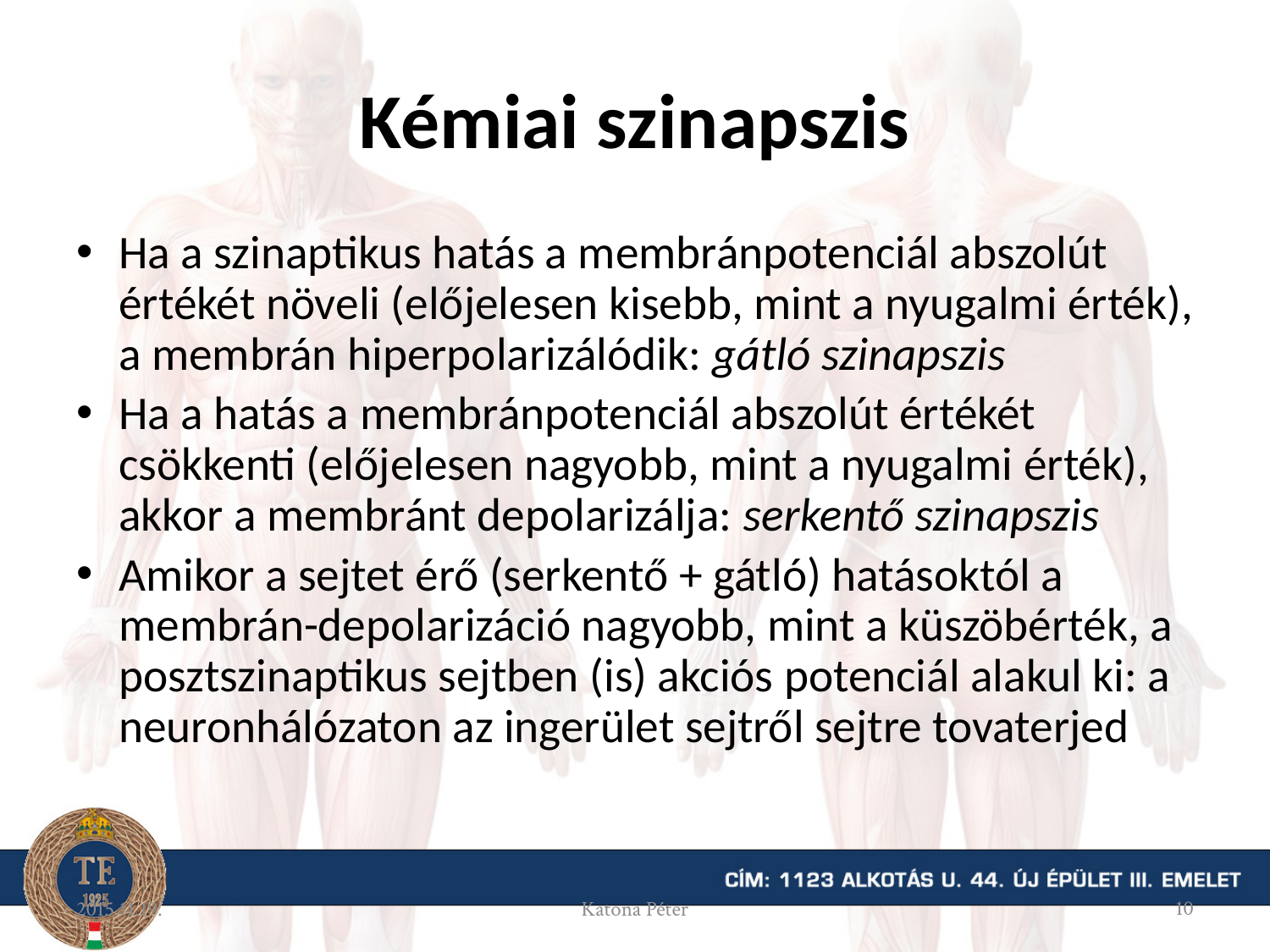

# Kémiai szinapszis
Ha a szinaptikus hatás a membránpotenciál abszolút értékét növeli (előjelesen kisebb, mint a nyugalmi érték), a membrán hiperpolarizálódik: gátló szinapszis
Ha a hatás a membránpotenciál abszolút értékét csökkenti (előjelesen nagyobb, mint a nyugalmi érték), akkor a membránt depolarizálja: serkentő szinapszis
Amikor a sejtet érő (serkentő + gátló) hatásoktól a membrán-depolarizáció nagyobb, mint a küszöbérték, a posztszinaptikus sejtben (is) akciós potenciál alakul ki: a neuronhálózaton az ingerület sejtről sejtre tovaterjed
2015.11.19.
Katona Péter
10